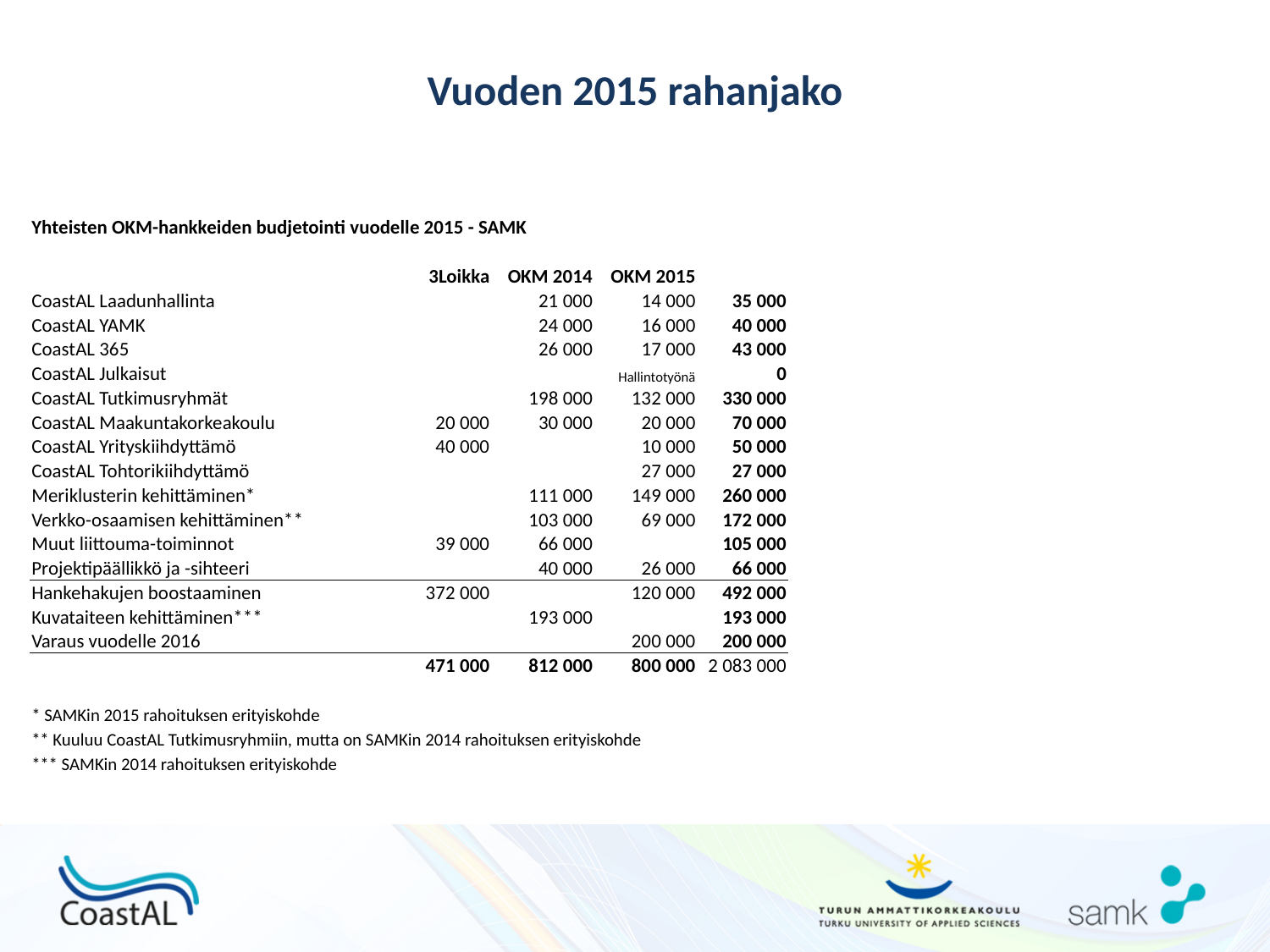

Vuoden 2015 rahanjako

| Yhteisten OKM-hankkeiden budjetointi vuodelle 2015 - SAMK |  |  |  |  |
| --- | --- | --- | --- | --- |
|  |  |  |  |  |
|  | 3Loikka | OKM 2014 | OKM 2015 |  |
| CoastAL Laadunhallinta |  | 21 000 | 14 000 | 35 000 |
| CoastAL YAMK |  | 24 000 | 16 000 | 40 000 |
| CoastAL 365 |  | 26 000 | 17 000 | 43 000 |
| CoastAL Julkaisut |  |  | Hallintotyönä | 0 |
| CoastAL Tutkimusryhmät |  | 198 000 | 132 000 | 330 000 |
| CoastAL Maakuntakorkeakoulu | 20 000 | 30 000 | 20 000 | 70 000 |
| CoastAL Yrityskiihdyttämö | 40 000 |  | 10 000 | 50 000 |
| CoastAL Tohtorikiihdyttämö |  |  | 27 000 | 27 000 |
| Meriklusterin kehittäminen\* |  | 111 000 | 149 000 | 260 000 |
| Verkko-osaamisen kehittäminen\*\* |  | 103 000 | 69 000 | 172 000 |
| Muut liittouma-toiminnot | 39 000 | 66 000 |  | 105 000 |
| Projektipäällikkö ja -sihteeri |  | 40 000 | 26 000 | 66 000 |
| Hankehakujen boostaaminen | 372 000 |  | 120 000 | 492 000 |
| Kuvataiteen kehittäminen\*\*\* |  | 193 000 |  | 193 000 |
| Varaus vuodelle 2016 |  |  | 200 000 | 200 000 |
|  | 471 000 | 812 000 | 800 000 | 2 083 000 |
|  |  |  |  |  |
| \* SAMKin 2015 rahoituksen erityiskohde |  |  |  |  |
| \*\* Kuuluu CoastAL Tutkimusryhmiin, mutta on SAMKin 2014 rahoituksen erityiskohde |  |  |  |  |
| \*\*\* SAMKin 2014 rahoituksen erityiskohde |  |  |  |  |